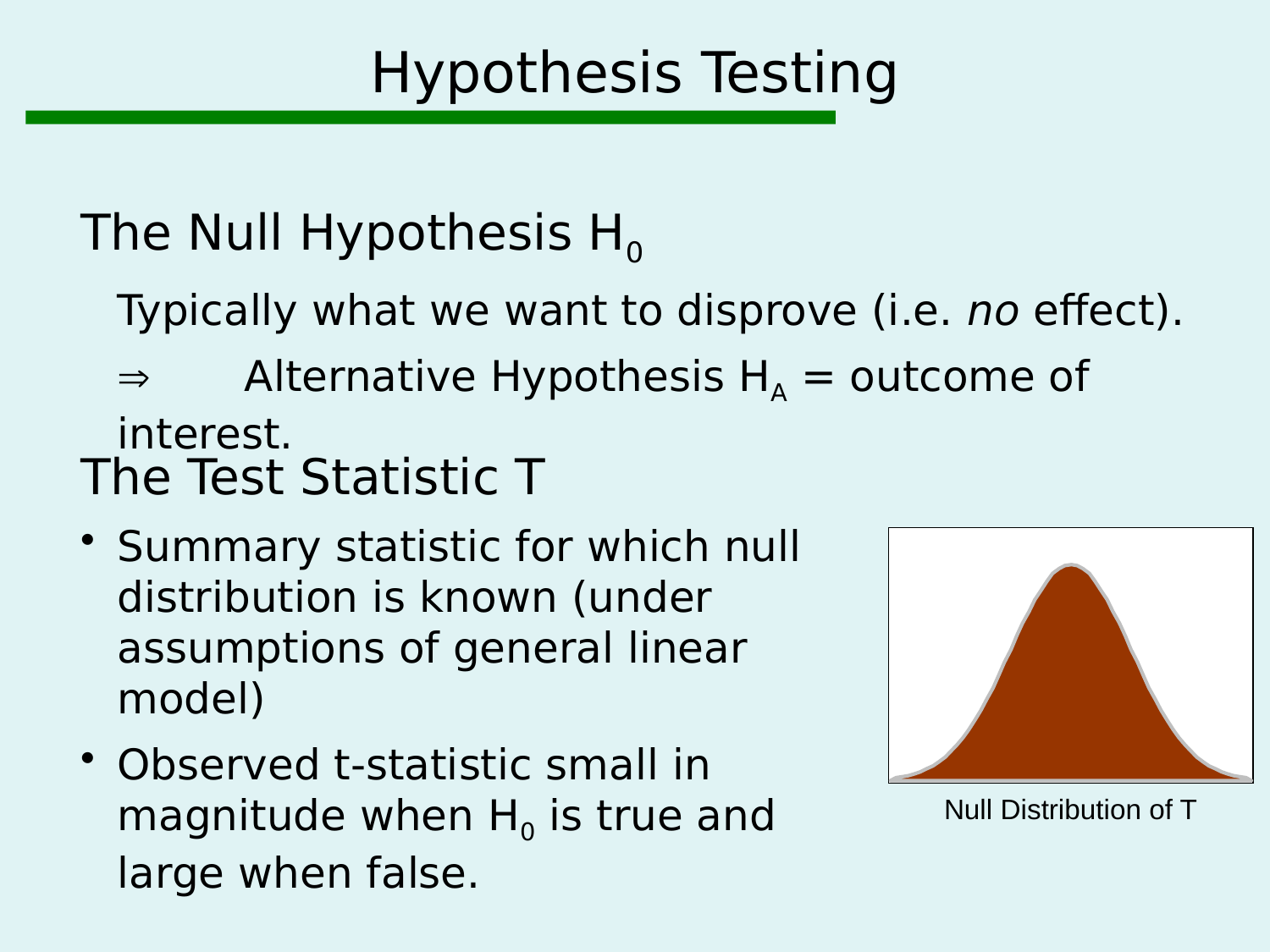

# Hypothesis Testing
The Null Hypothesis H0
	Typically what we want to disprove (i.e. no effect).
	⇒	Alternative Hypothesis HA = outcome of interest.
The Test Statistic T
Summary statistic for which null distribution is known (under assumptions of general linear model)
Observed t-statistic small in magnitude when H0 is true and large when false.

Null Distribution of T